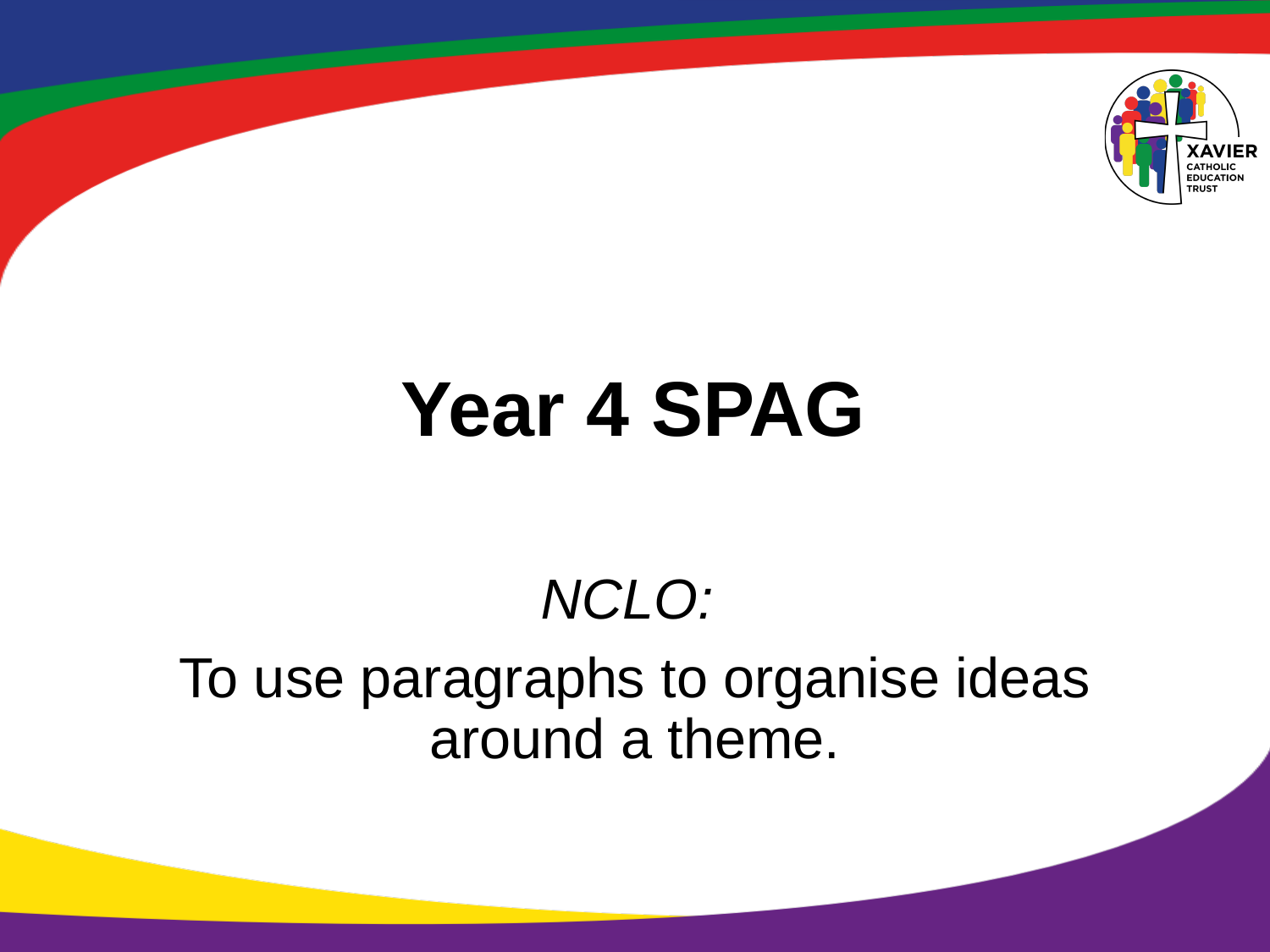

# Year 4 SPAG
NCLO:
To use paragraphs to organise ideas around a theme.